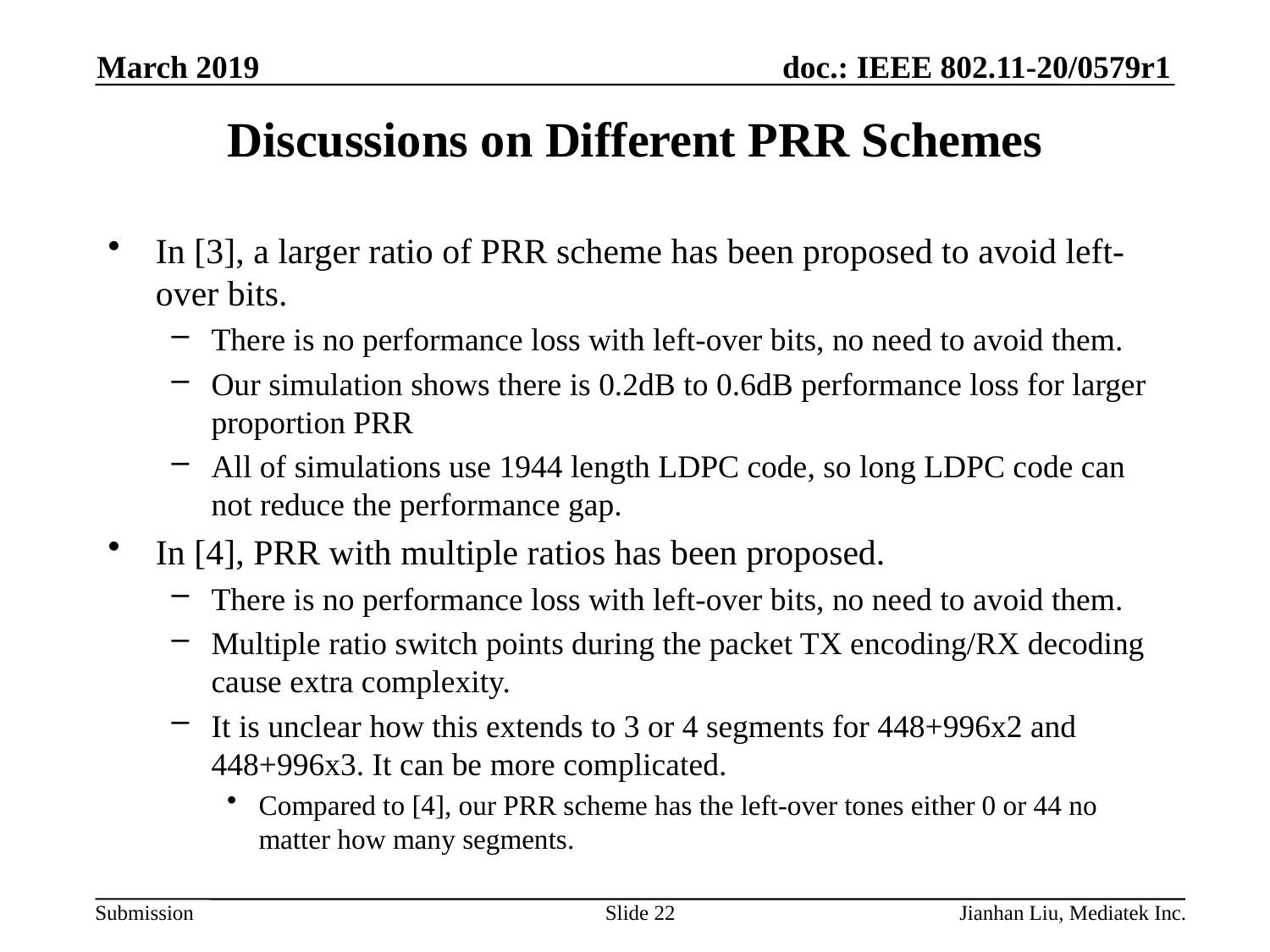

March 2019
# Discussions on Different PRR Schemes
In [3], a larger ratio of PRR scheme has been proposed to avoid left-over bits.
There is no performance loss with left-over bits, no need to avoid them.
Our simulation shows there is 0.2dB to 0.6dB performance loss for larger proportion PRR
All of simulations use 1944 length LDPC code, so long LDPC code can not reduce the performance gap.
In [4], PRR with multiple ratios has been proposed.
There is no performance loss with left-over bits, no need to avoid them.
Multiple ratio switch points during the packet TX encoding/RX decoding cause extra complexity.
It is unclear how this extends to 3 or 4 segments for 448+996x2 and 448+996x3. It can be more complicated.
Compared to [4], our PRR scheme has the left-over tones either 0 or 44 no matter how many segments.
Slide 22
Jianhan Liu, Mediatek Inc.